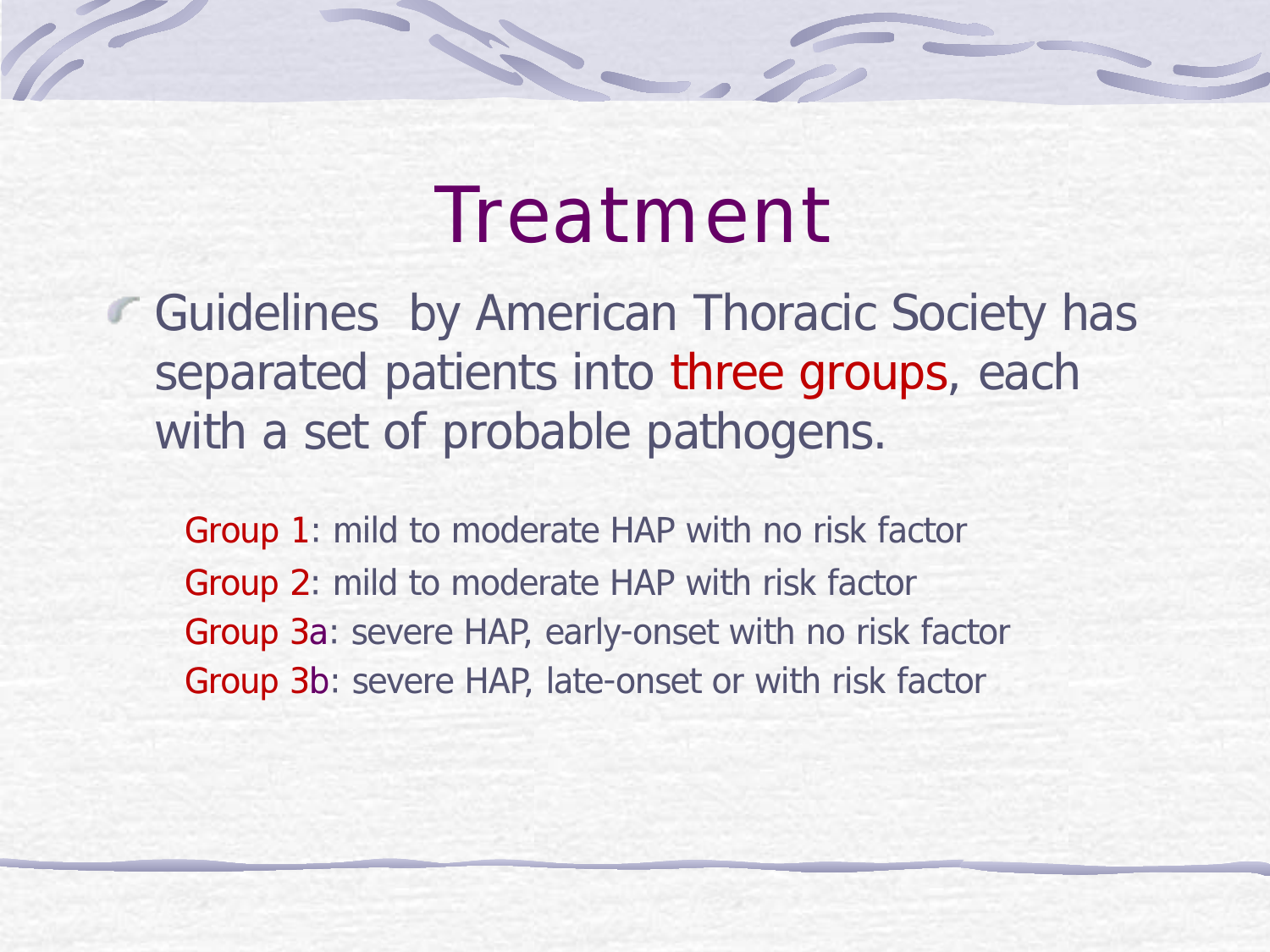

# Treatment
Guidelines  by American Thoracic Society has separated patients into three groups, each with a set of probable pathogens.

     Group 1: mild to moderate HAP with no risk factor
       Group 2: mild to moderate HAP with risk factor
       Group 3a: severe HAP, early-onset with no risk factor
       Group 3b: severe HAP, late-onset or with risk factor